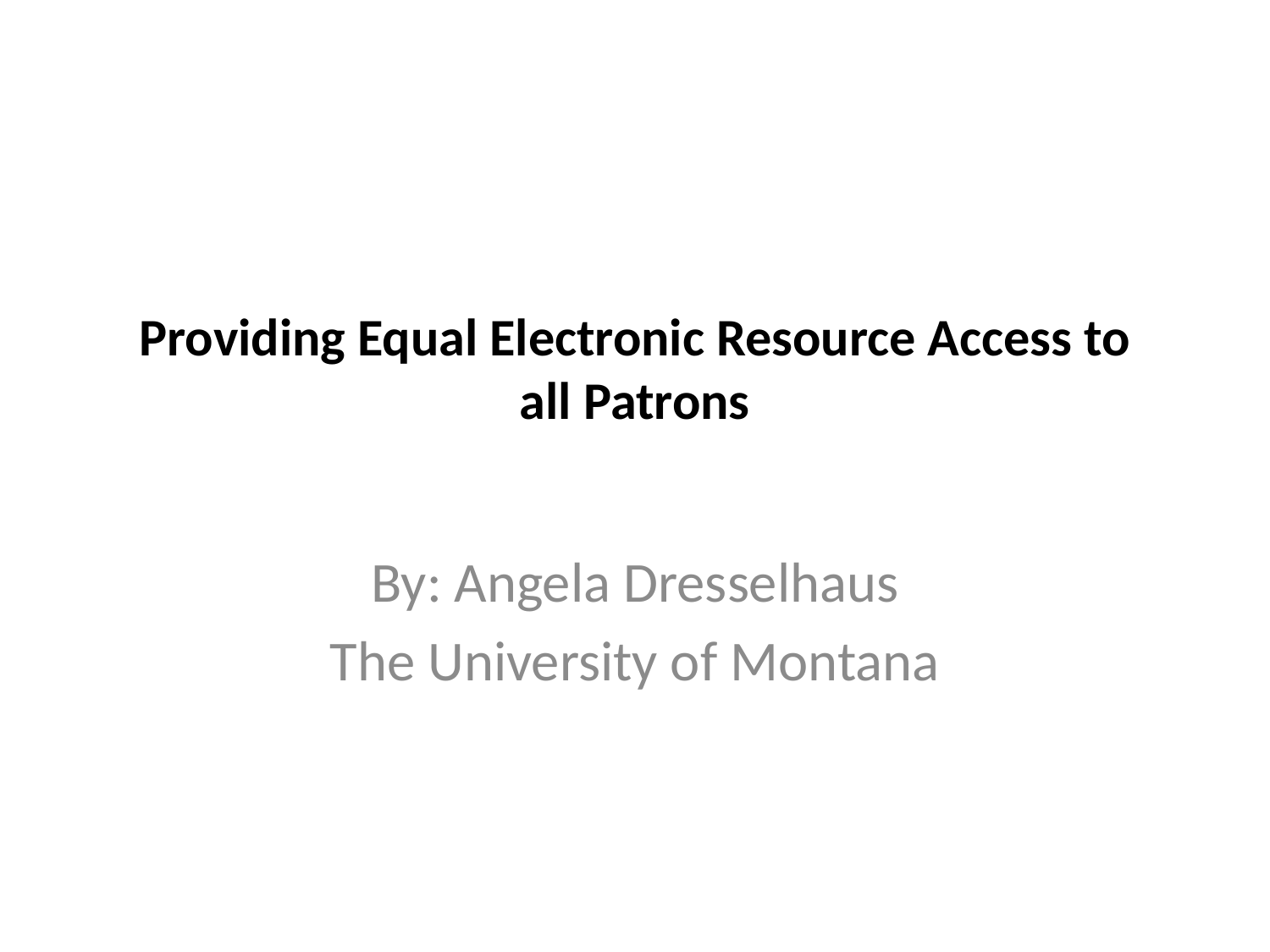

# Providing Equal Electronic Resource Access to all Patrons
By: Angela Dresselhaus
The University of Montana